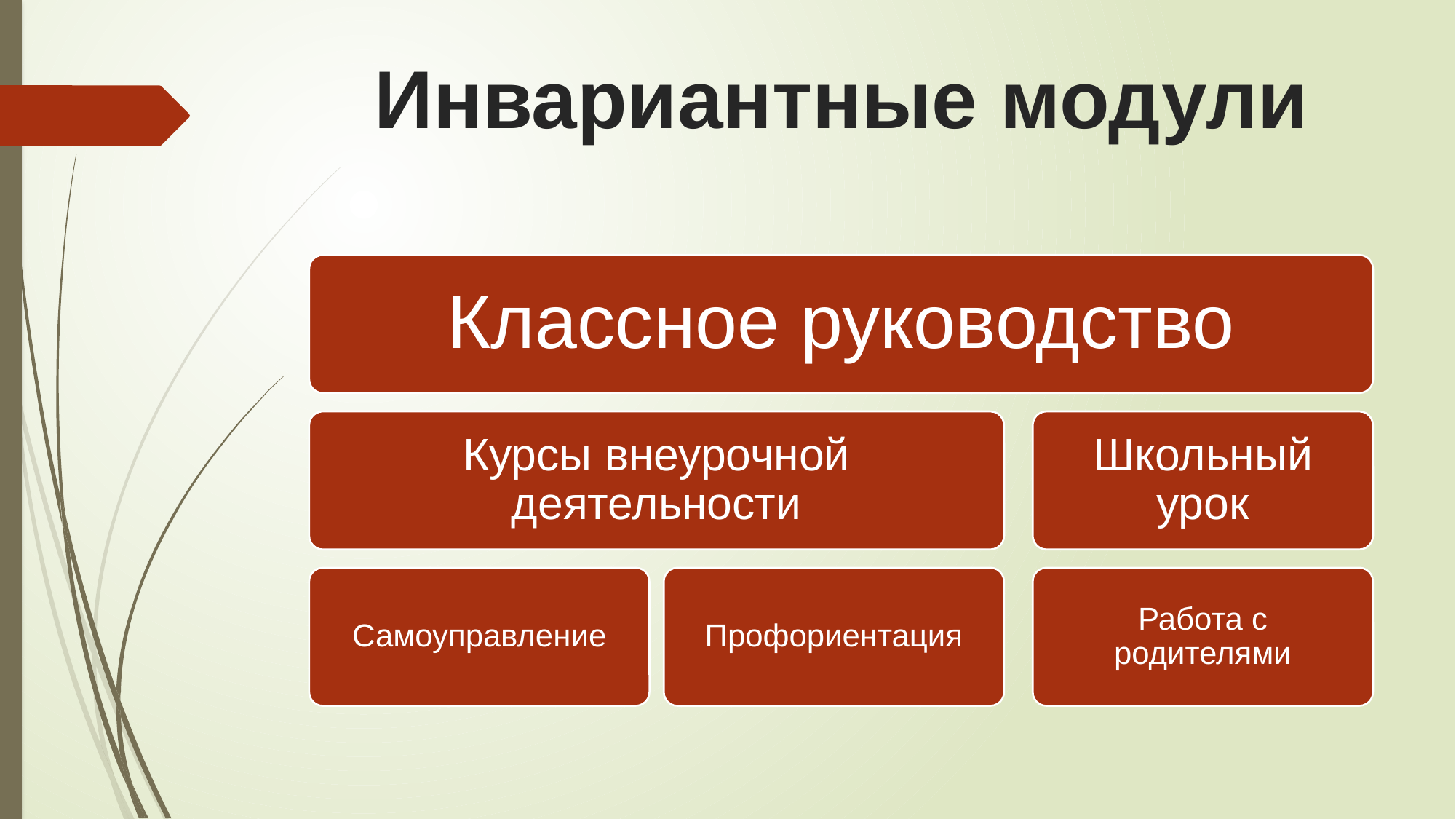

# Инвариантные модули
Классное руководство
Курсы внеурочной деятельности
Самоуправление
Профориентация
Школьный урок
Работа с родителями